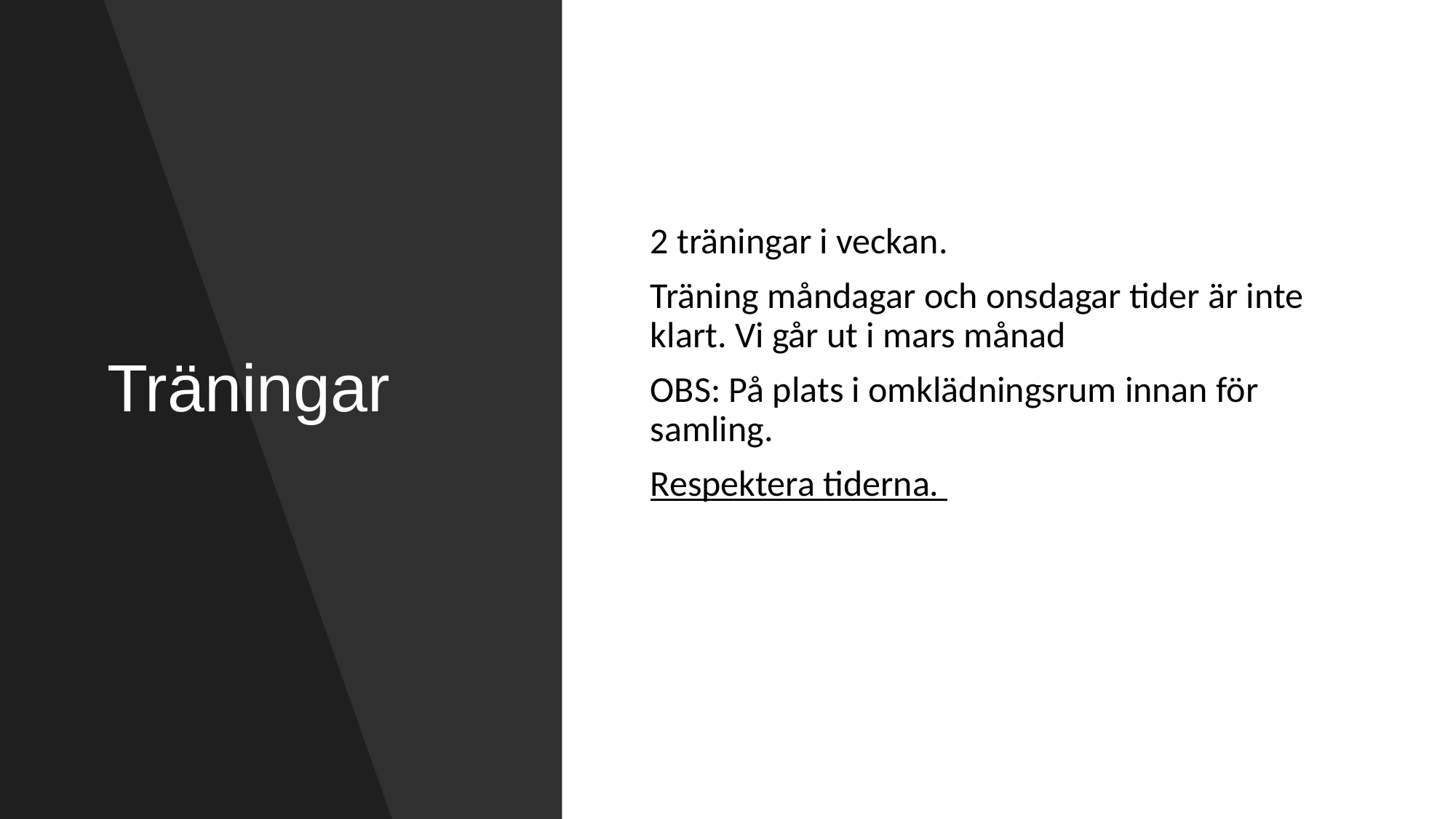

# Träningar
2 träningar i veckan.
Träning måndagar och onsdagar tider är inte klart. Vi går ut i mars månad
OBS: På plats i omklädningsrum innan för samling.
Respektera tiderna.